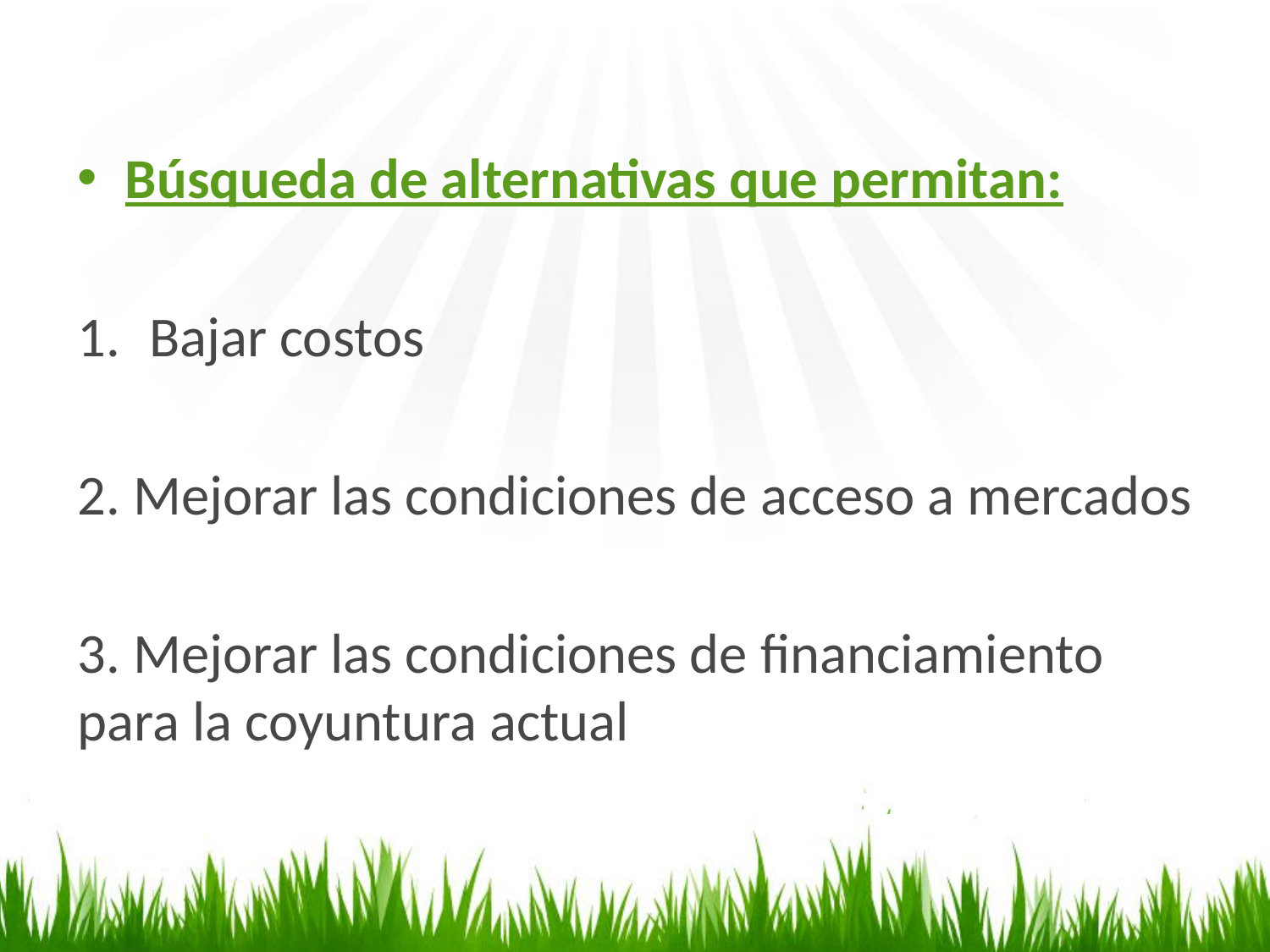

Búsqueda de alternativas que permitan:

Bajar costos

2. Mejorar las condiciones de acceso a mercados

3. Mejorar las condiciones de financiamiento para la coyuntura actual